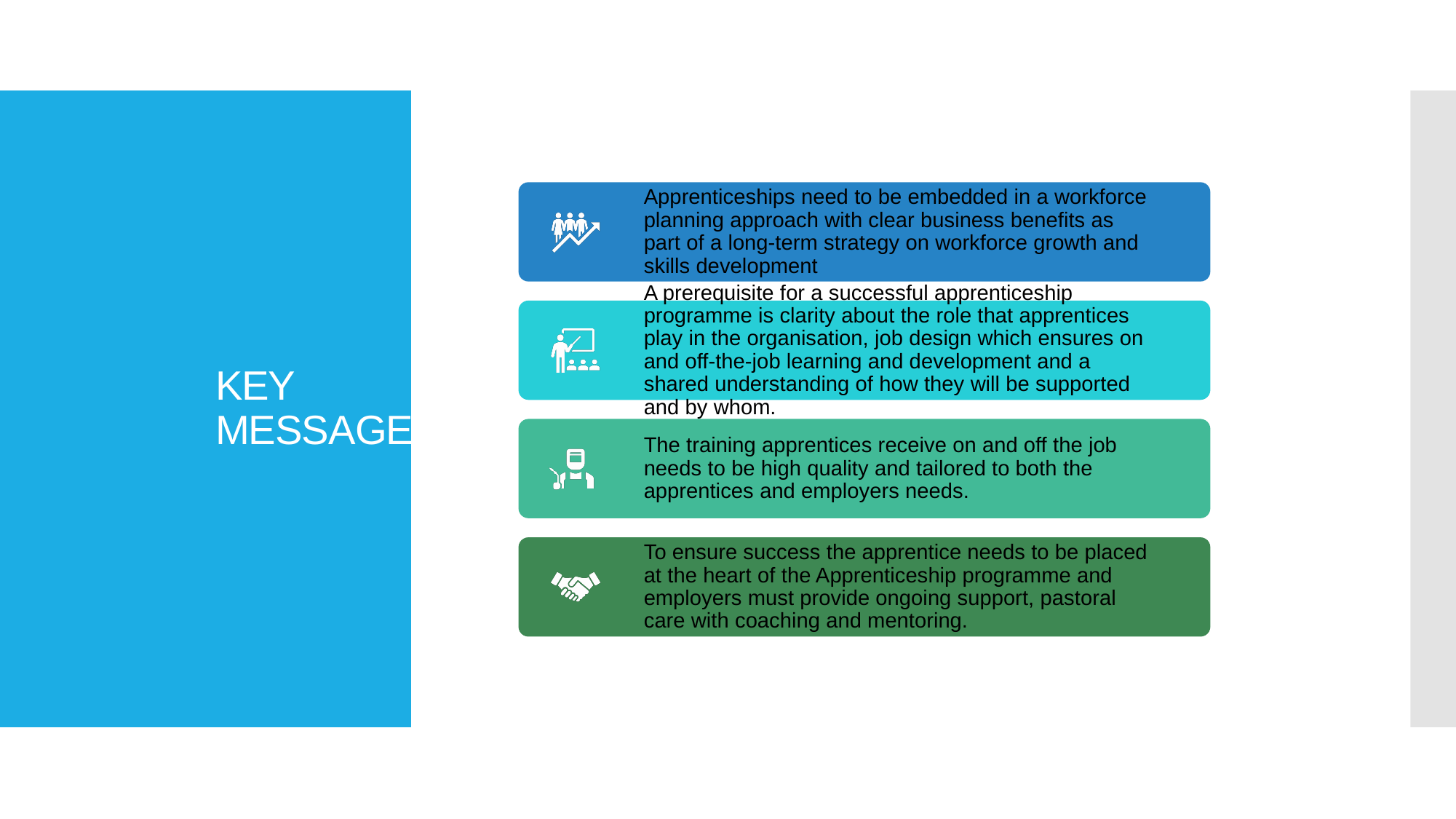

Apprenticeships need to be embedded in a workforce planning approach with clear business benefits as part of a long-term strategy on workforce growth and skills development
A prerequisite for a successful apprenticeship programme is clarity about the role that apprentices play in the organisation, job design which ensures on and off-the-job learning and development and a shared understanding of how they will be supported and by whom.
The training apprentices receive on and off the job needs to be high quality and tailored to both the apprentices and employers needs.
To ensure success the apprentice needs to be placed at the heart of the Apprenticeship programme and employers must provide ongoing support, pastoral care with coaching and mentoring.
# KEY MESSAGES